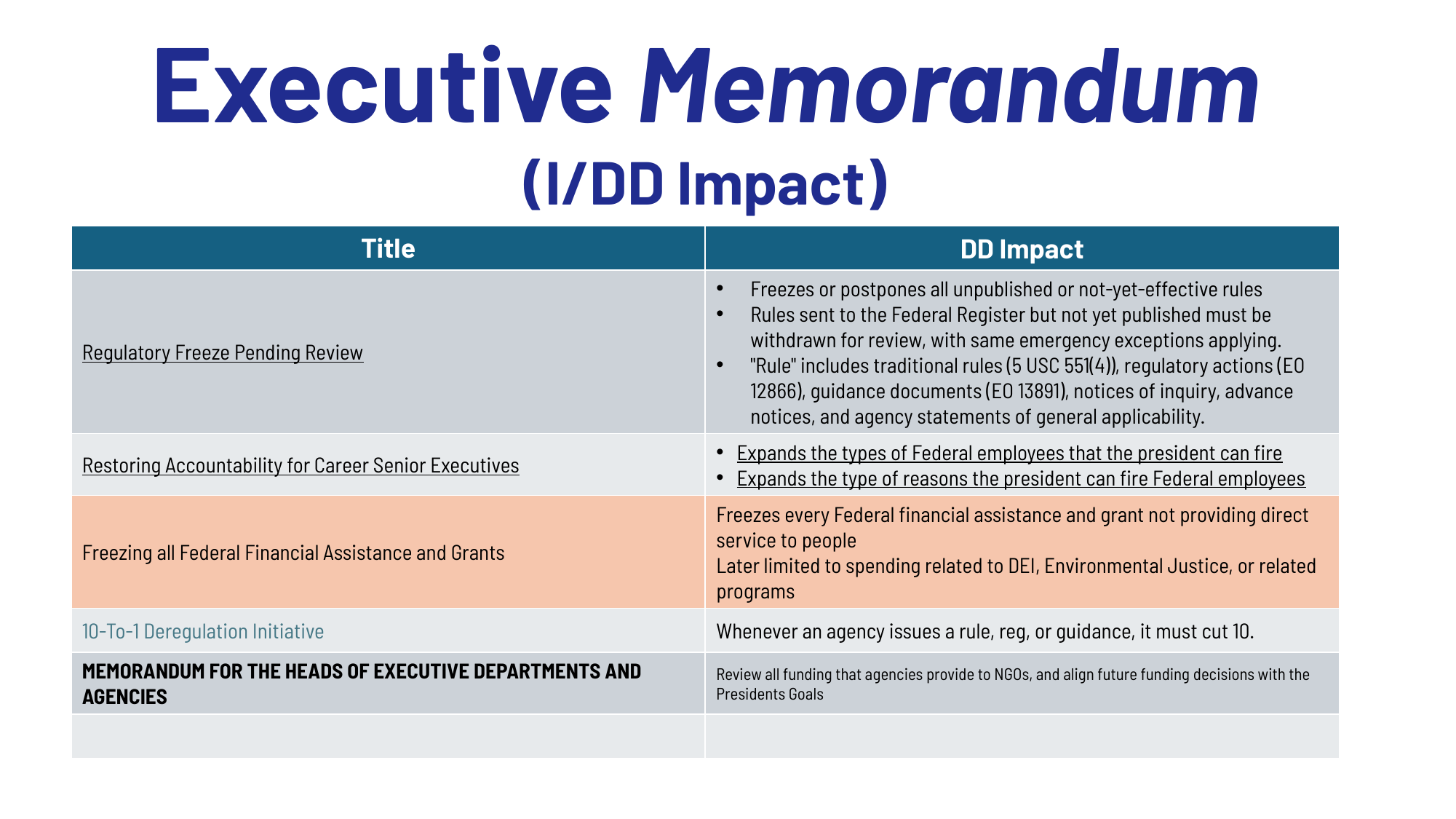

Executive Memorandum
(I/DD Impact)
| Title | DD Impact |
| --- | --- |
| Regulatory Freeze Pending Review | Freezes or postpones all unpublished or not-yet-effective rules Rules sent to the Federal Register but not yet published must be withdrawn for review, with same emergency exceptions applying. "Rule" includes traditional rules (5 USC 551(4)), regulatory actions (EO 12866), guidance documents (EO 13891), notices of inquiry, advance notices, and agency statements of general applicability. |
| Restoring Accountability for Career Senior Executives | Expands the types of Federal employees that the president can fire Expands the type of reasons the president can fire Federal employees |
| Freezing all Federal Financial Assistance and Grants | Freezes every Federal financial assistance and grant not providing direct service to people Later limited to spending related to DEI, Environmental Justice, or related programs |
| 10-To-1 Deregulation Initiative | Whenever an agency issues a rule, reg, or guidance, it must cut 10. |
| MEMORANDUM FOR THE HEADS OF EXECUTIVE DEPARTMENTS AND AGENCIES | Review all funding that agencies provide to NGOs, and align future funding decisions with the Presidents Goals |
|  |  |